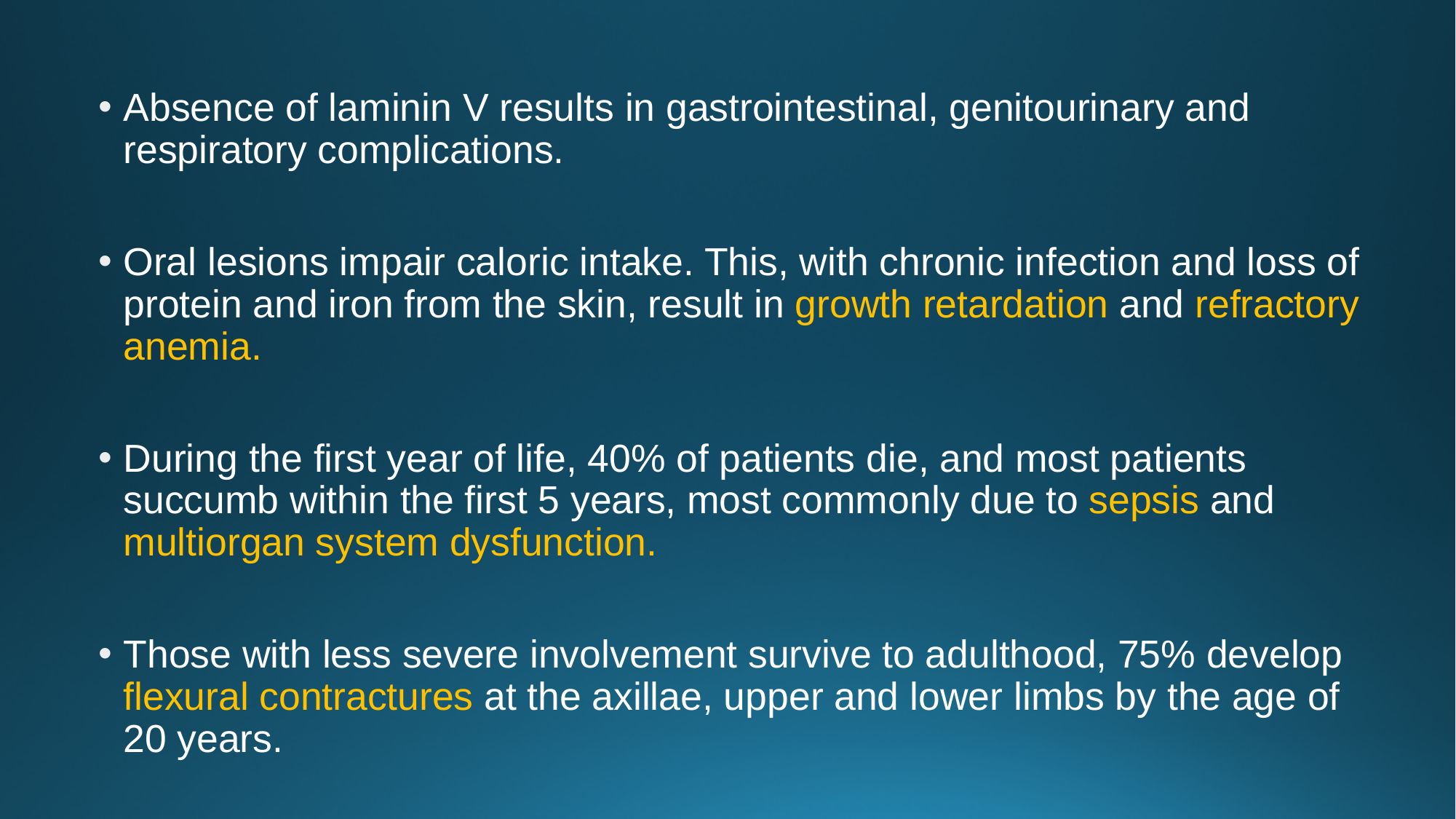

Absence of laminin V results in gastrointestinal, genitourinary and respiratory complications.

Oral lesions impair caloric intake. This, with chronic infection and loss of protein and iron from the skin, result in growth retardation and refractory anemia.

During the first year of life, 40% of patients die, and most patients succumb within the first 5 years, most commonly due to sepsis and multiorgan system dysfunction.

Those with less severe involvement survive to adulthood, 75% develop flexural contractures at the axillae, upper and lower limbs by the age of 20 years.